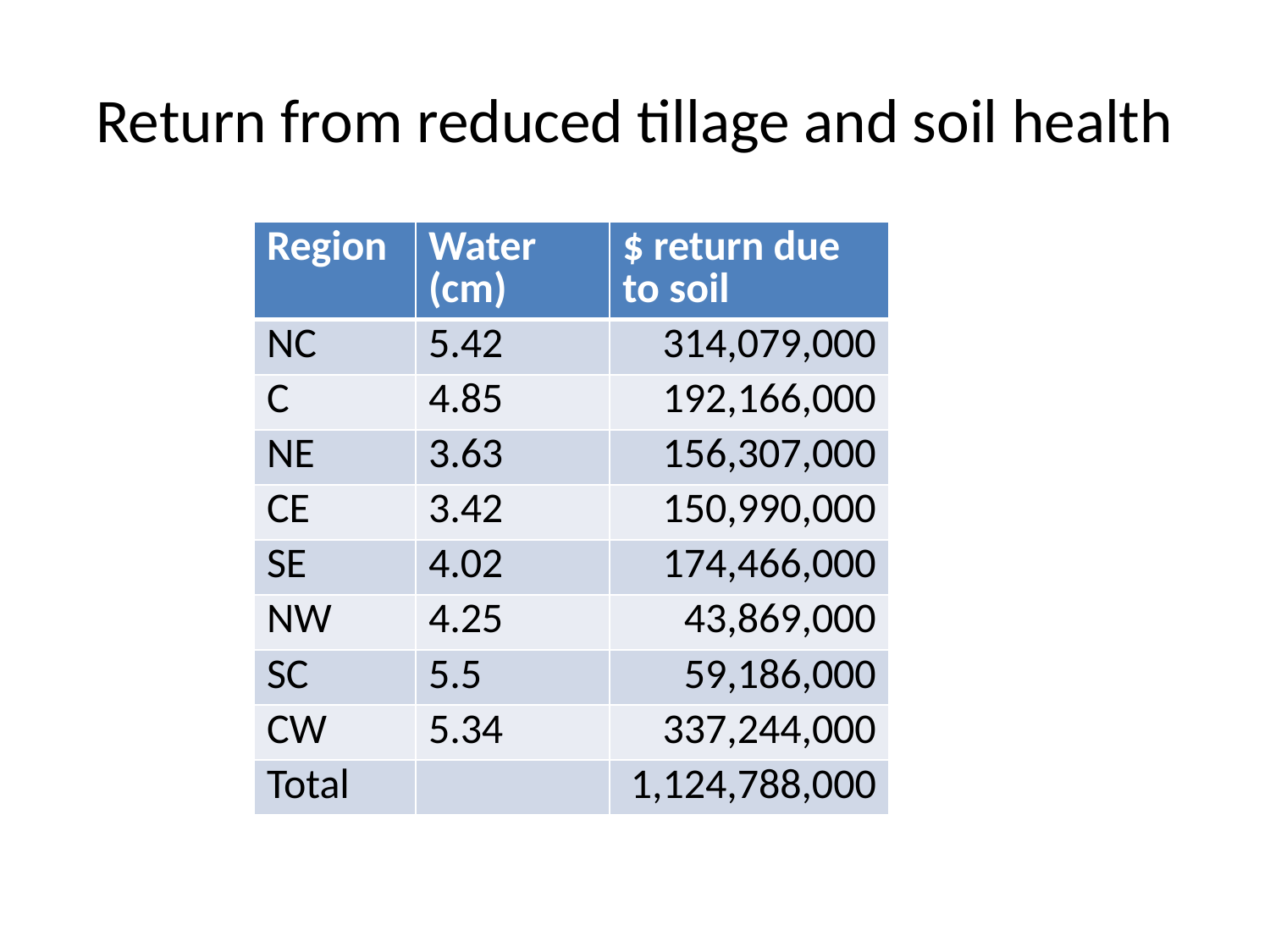

# Return from reduced tillage and soil health
| Region | Water (cm) | $ return due to soil |
| --- | --- | --- |
| NC | 5.42 | 314,079,000 |
| C | 4.85 | 192,166,000 |
| NE | 3.63 | 156,307,000 |
| CE | 3.42 | 150,990,000 |
| SE | 4.02 | 174,466,000 |
| NW | 4.25 | 43,869,000 |
| SC | 5.5 | 59,186,000 |
| CW | 5.34 | 337,244,000 |
| Total |  | 1,124,788,000 |